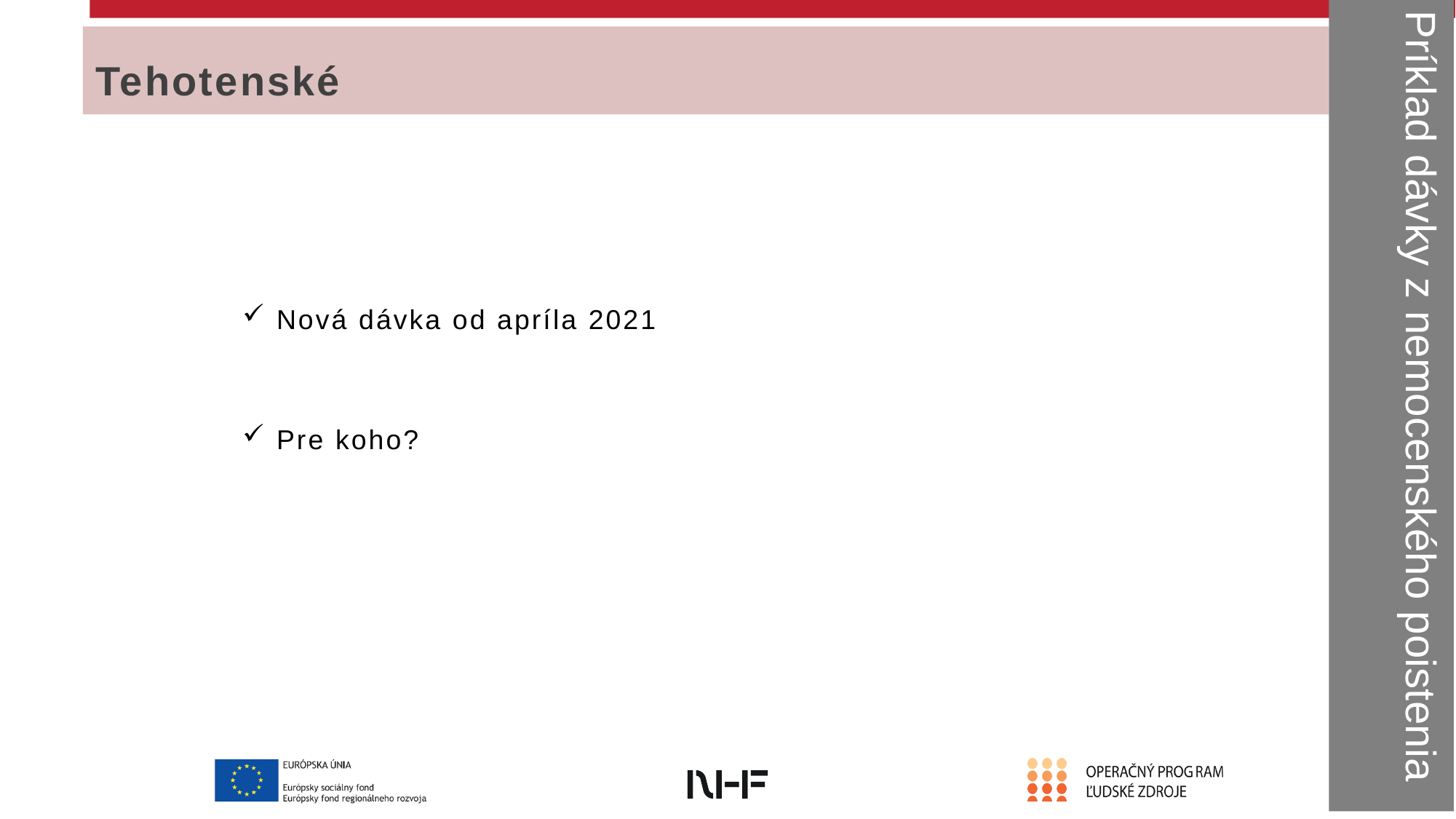

Príklad dávky z nemocenského poistenia
Tehotenské
Nová dávka od apríla 2021

Pre koho?